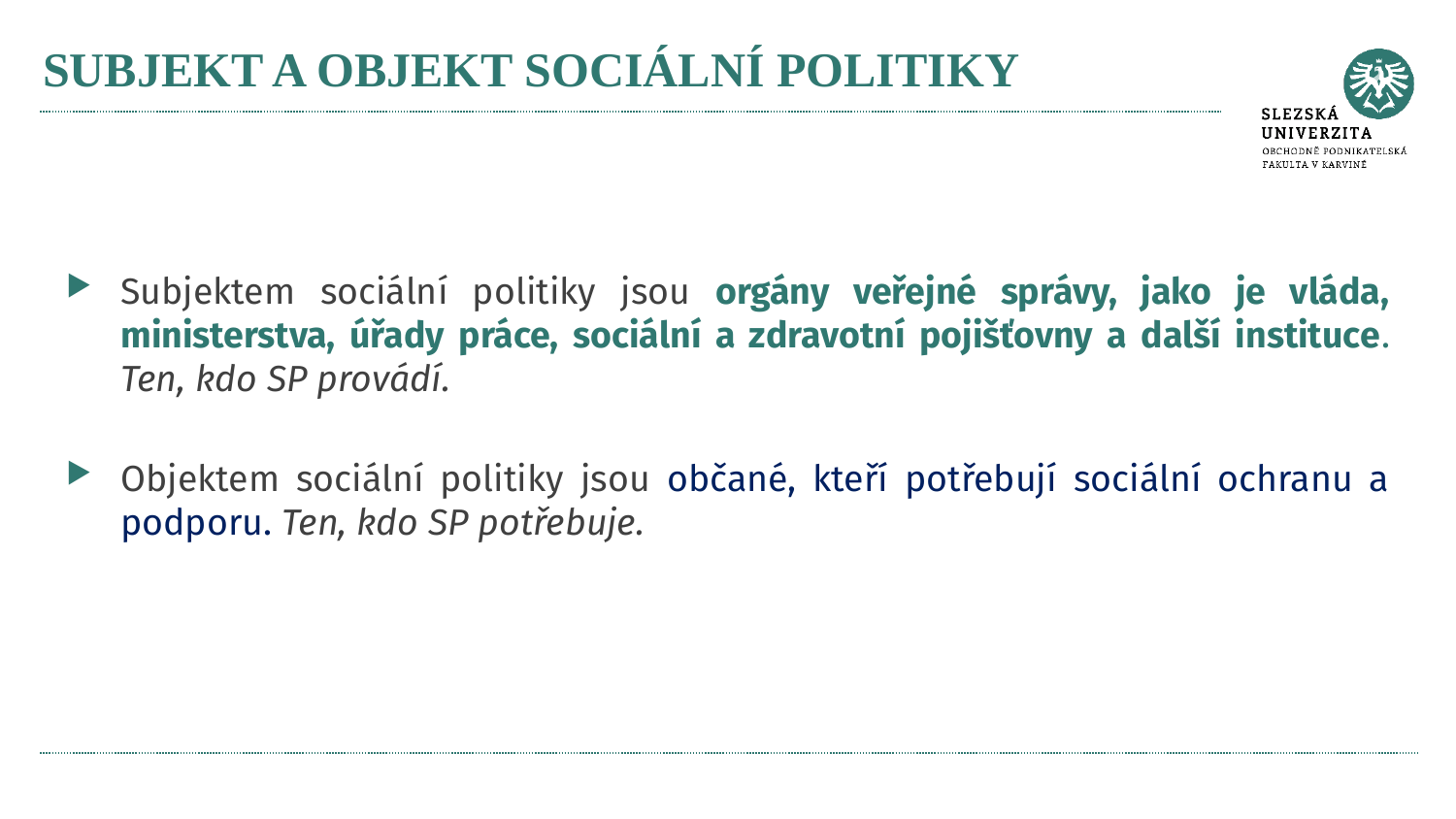

# SUBJEKT A OBJEKT SOCIÁLNÍ POLITIKY
Subjektem sociální politiky jsou orgány veřejné správy, jako je vláda, ministerstva, úřady práce, sociální a zdravotní pojišťovny a další instituce. Ten, kdo SP provádí.
Objektem sociální politiky jsou občané, kteří potřebují sociální ochranu a podporu. Ten, kdo SP potřebuje.